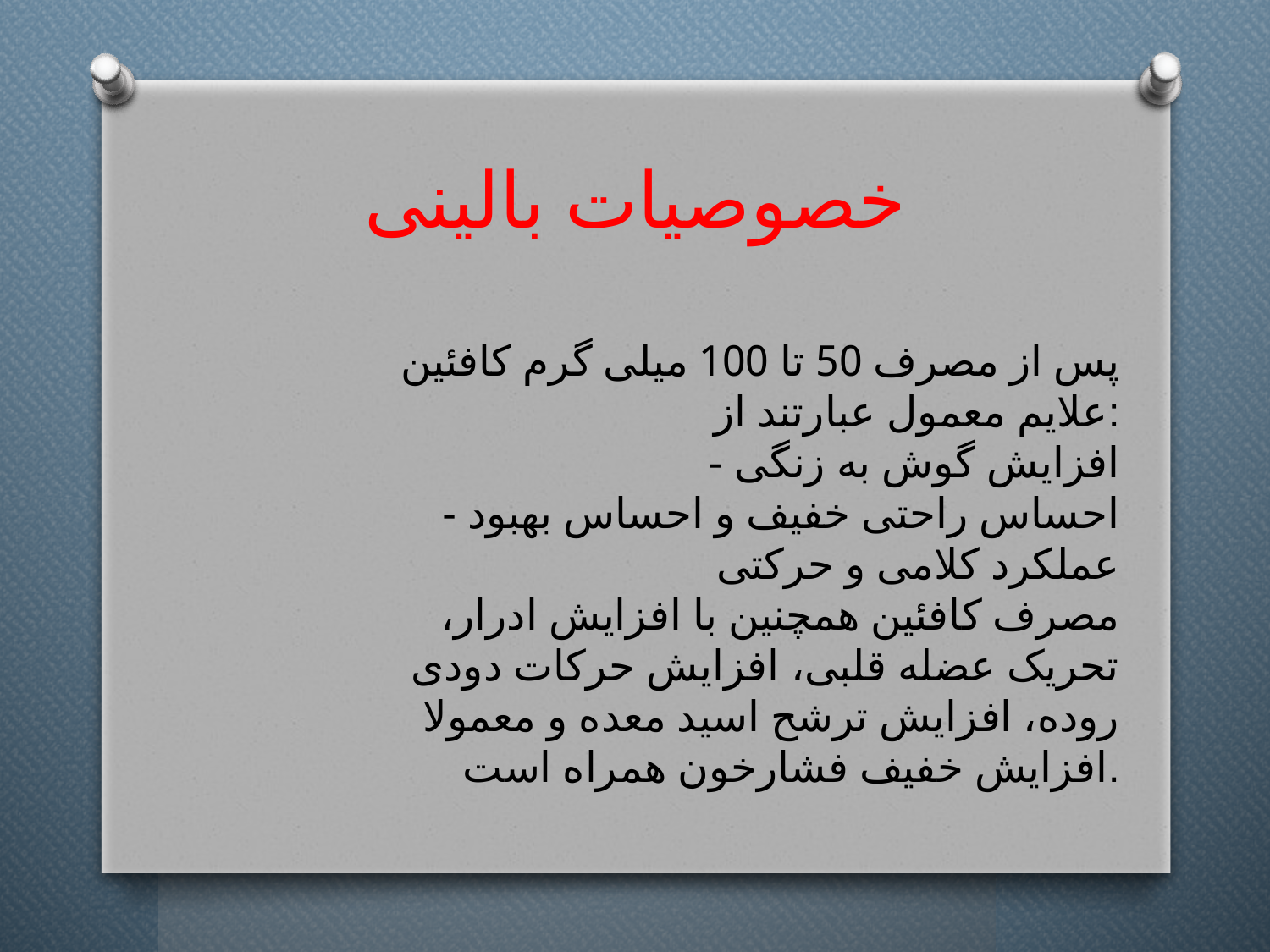

# خصوصیات بالینی
پس از مصرف 50 تا 100 میلی گرم کافئین علایم معمول عبارتند از:
- افزایش گوش به زنگی
- احساس راحتی خفیف و احساس بهبود عملکرد کلامی و حرکتی
مصرف کافئین همچنین با افزایش ادرار، تحریک عضله قلبی، افزایش حرکات دودی روده، افزایش ترشح اسید معده و معمولا افزایش خفیف فشارخون همراه است.